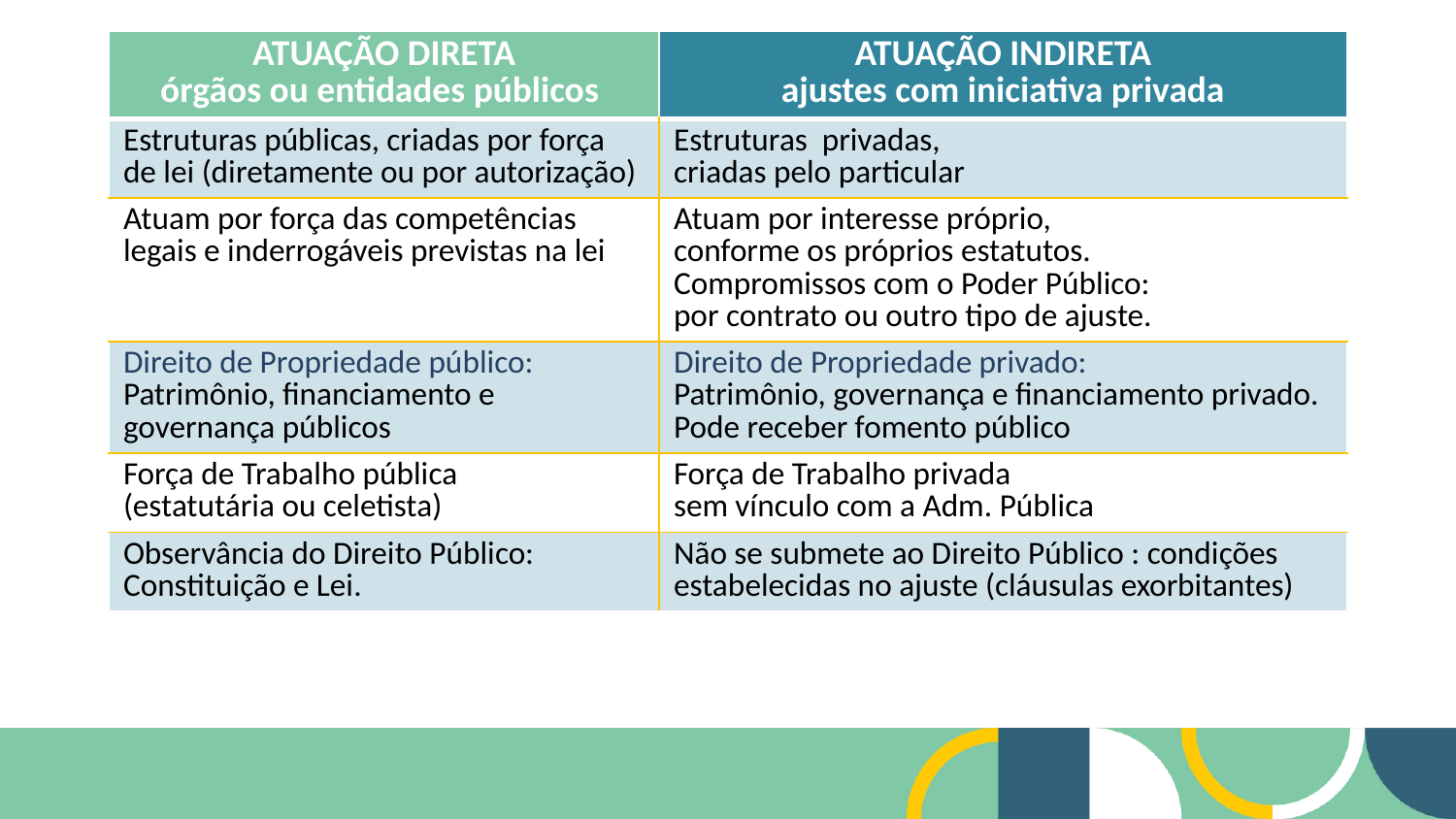

| ATUAÇÃO DIRETA órgãos ou entidades públicos | ATUAÇÃO INDIRETA ajustes com iniciativa privada |
| --- | --- |
| Estruturas públicas, criadas por força de lei (diretamente ou por autorização) | Estruturas privadas, criadas pelo particular |
| Atuam por força das competências legais e inderrogáveis previstas na lei | Atuam por interesse próprio, conforme os próprios estatutos. Compromissos com o Poder Público: por contrato ou outro tipo de ajuste. |
| Direito de Propriedade público: Patrimônio, financiamento e governança públicos | Direito de Propriedade privado: Patrimônio, governança e financiamento privado. Pode receber fomento público |
| Força de Trabalho pública (estatutária ou celetista) | Força de Trabalho privada sem vínculo com a Adm. Pública |
| Observância do Direito Público: Constituição e Lei. | Não se submete ao Direito Público : condições estabelecidas no ajuste (cláusulas exorbitantes) |